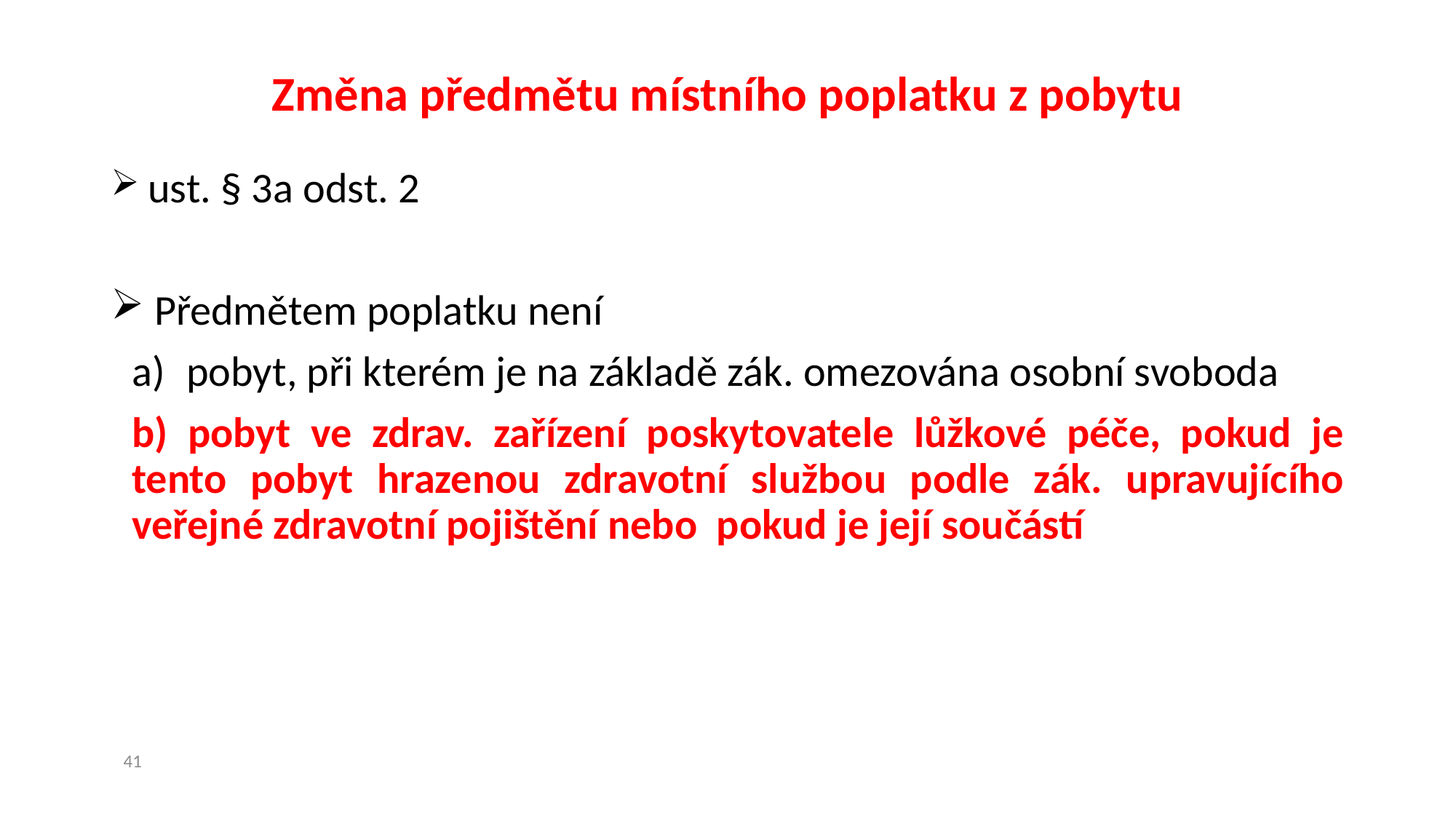

# Změna předmětu místního poplatku z pobytu
 ust. § 3a odst. 2

 Předmětem poplatku není
pobyt, při kterém je na základě zák. omezována osobní svoboda
b) pobyt ve zdrav. zařízení poskytovatele lůžkové péče, pokud je tento pobyt hrazenou zdravotní službou podle zák. upravujícího veřejné zdravotní pojištění nebo  pokud je její součástí
41